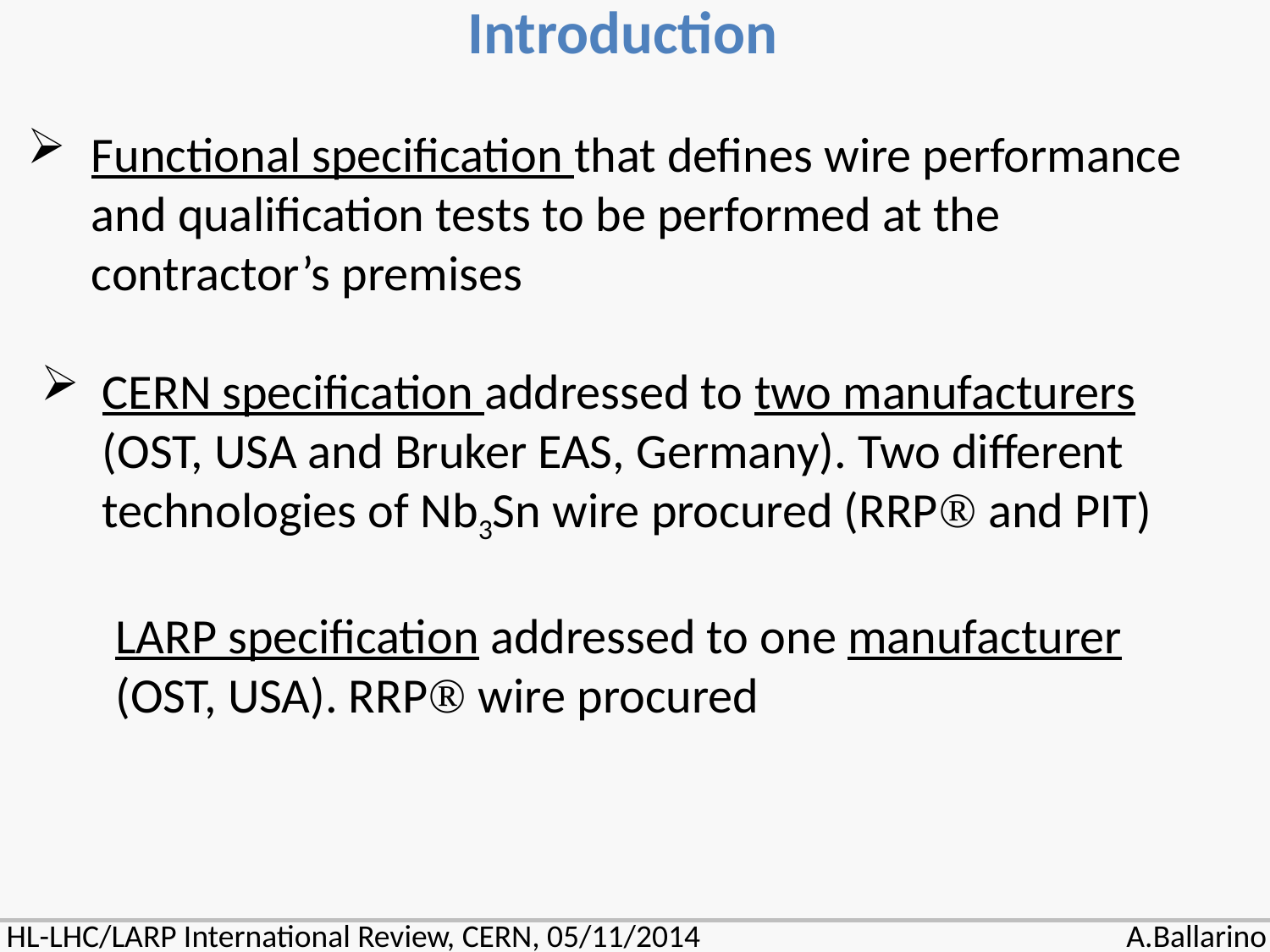

Introduction
Functional specification that defines wire performance and qualification tests to be performed at the contractor’s premises

CERN specification addressed to two manufacturers (OST, USA and Bruker EAS, Germany). Two different technologies of Nb3Sn wire procured (RRP® and PIT)

	LARP specification addressed to one manufacturer
	(OST, USA). RRP® wire procured